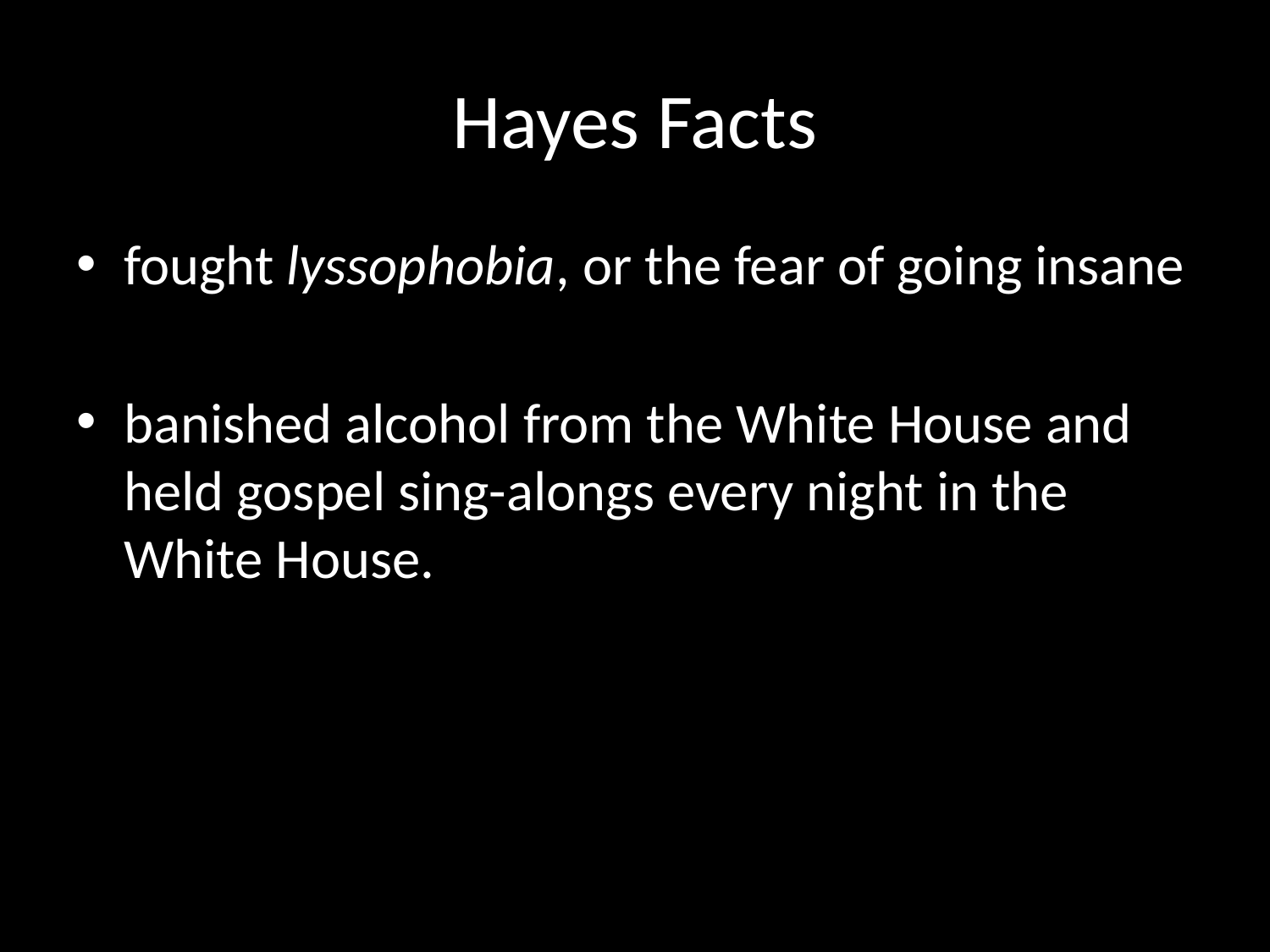

# Hayes Facts
fought lyssophobia, or the fear of going insane

banished alcohol from the White House and held gospel sing-alongs every night in the White House.